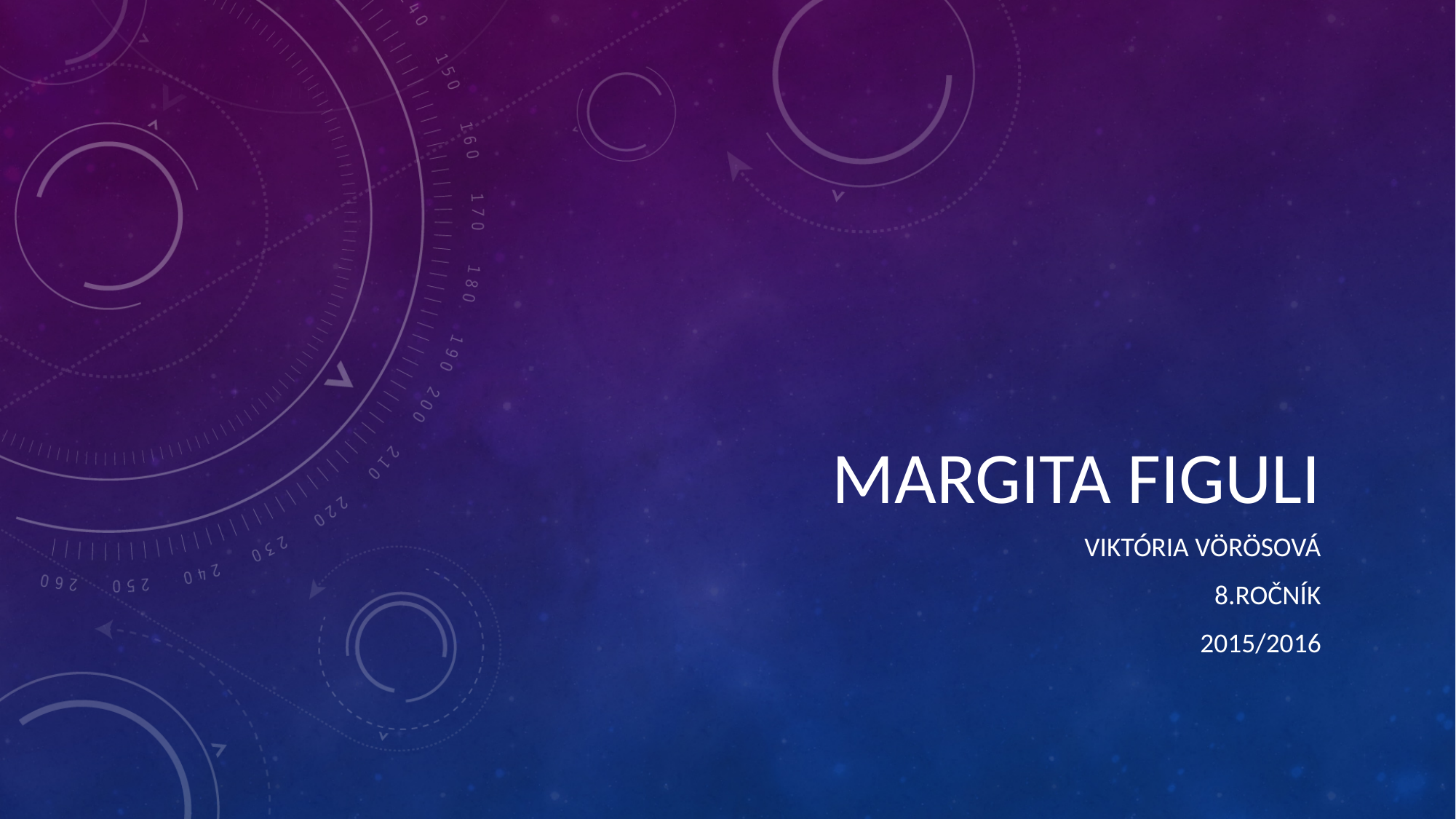

# Margita Figuli
Viktória Vörösová
8.Ročník
2015/2016